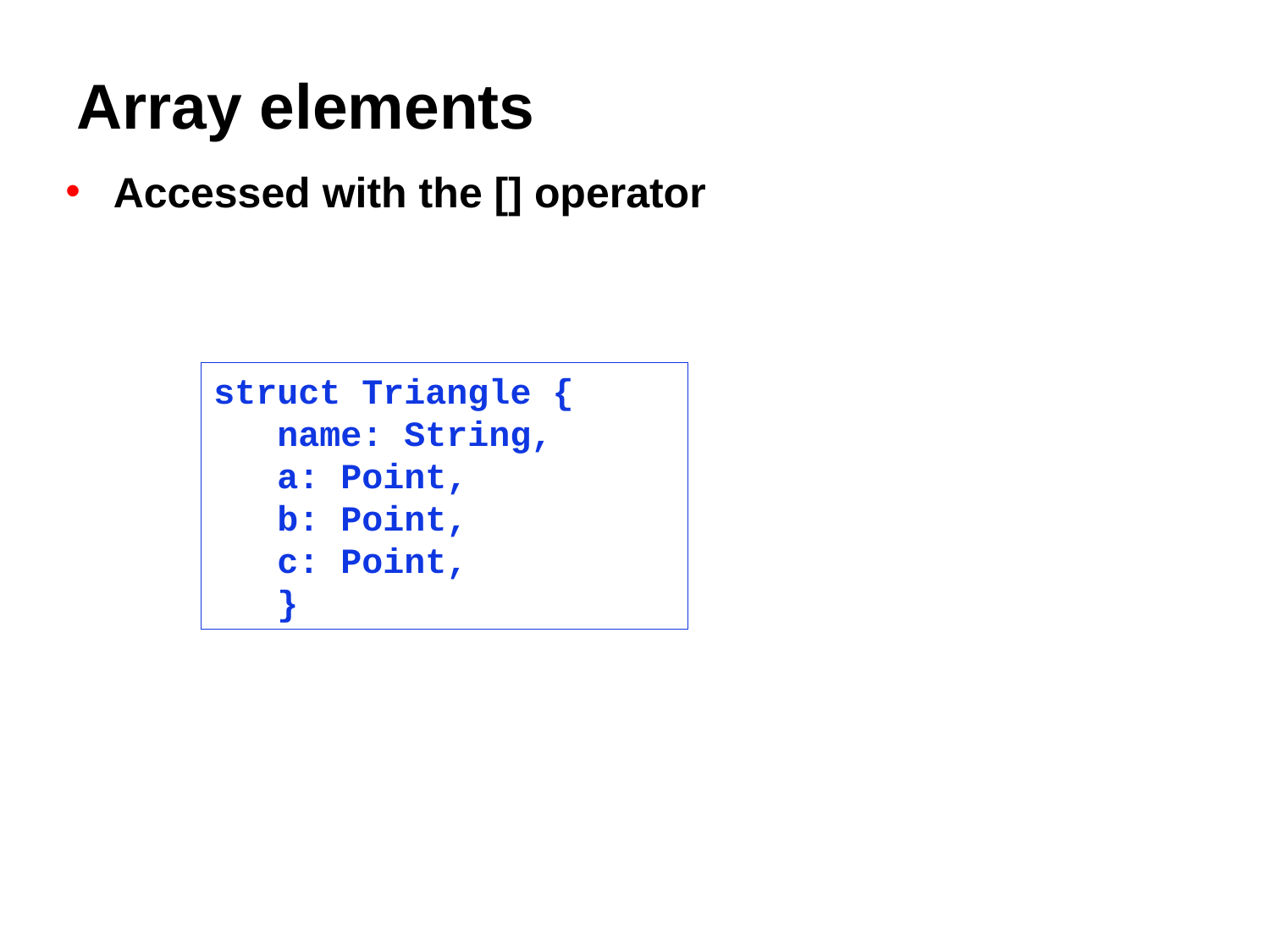

# Array elements
Accessed with the [] operator
struct Triangle {
   name: String,
   a: Point,
   b: Point,
   c: Point,
   }